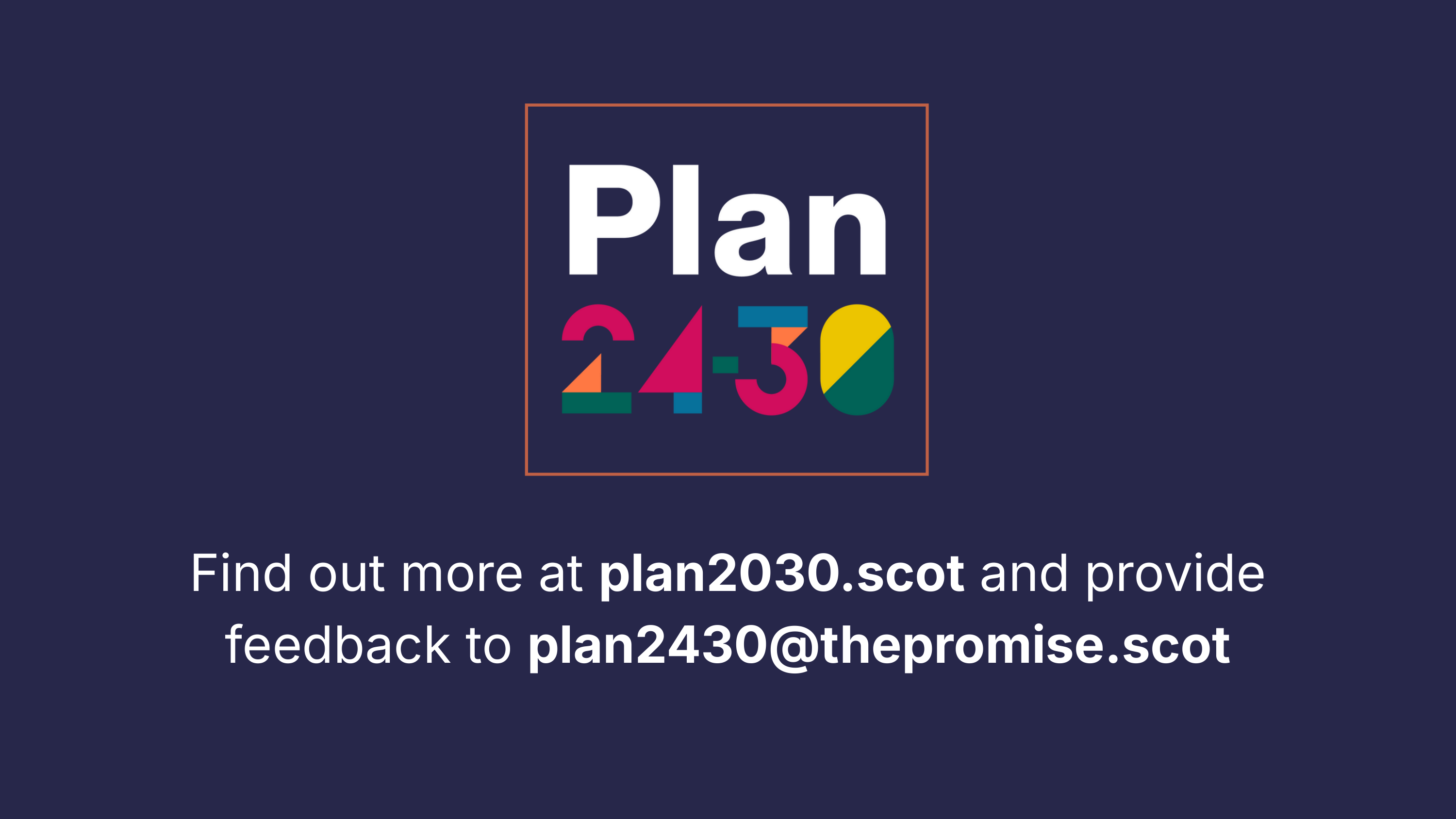

Find out more at plan2030.scot and provide feedback to plan2430@thepromise.scot